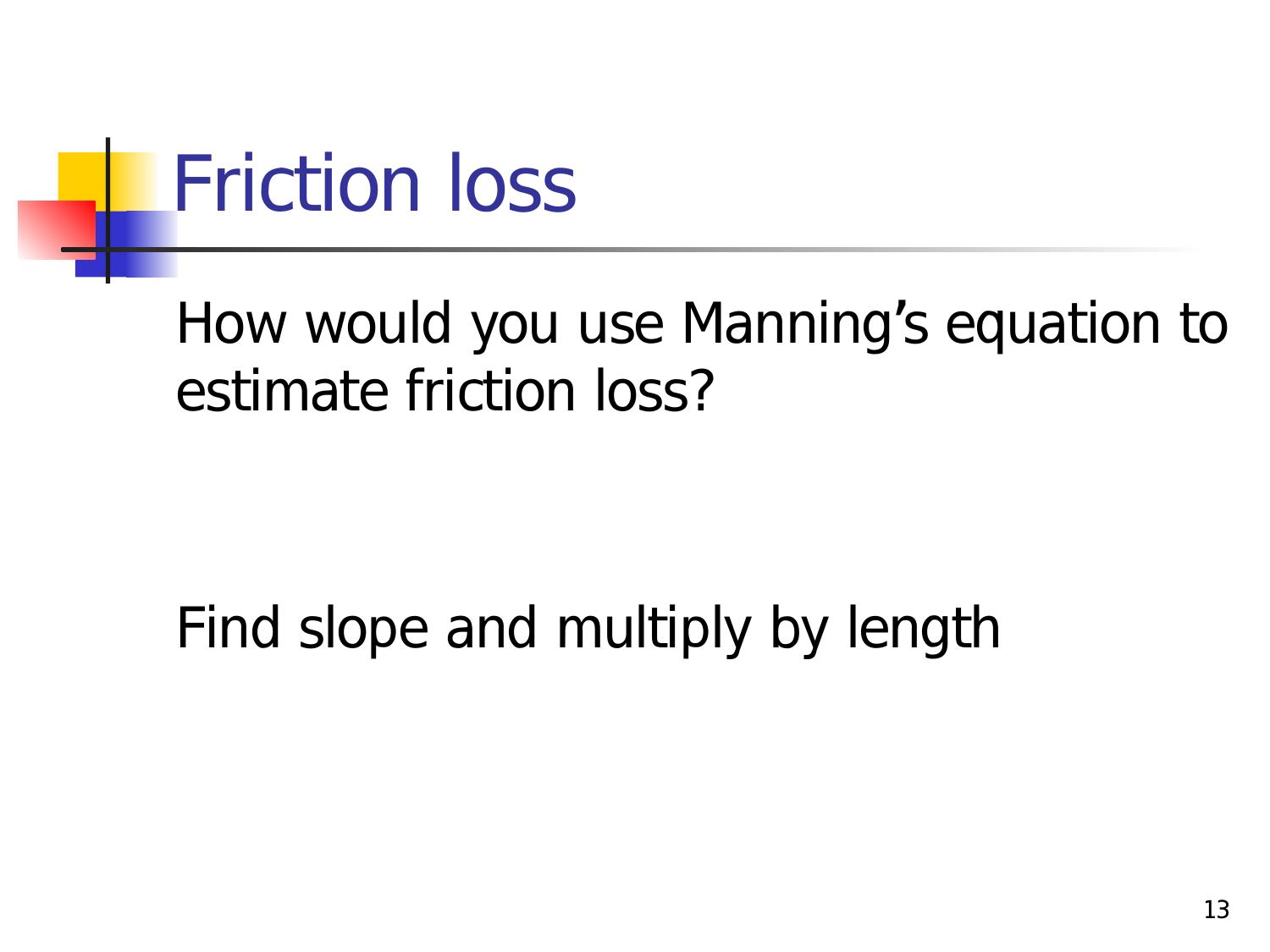

# Friction loss
How would you use Manning’s equation to estimate friction loss?

Find slope and multiply by length
13